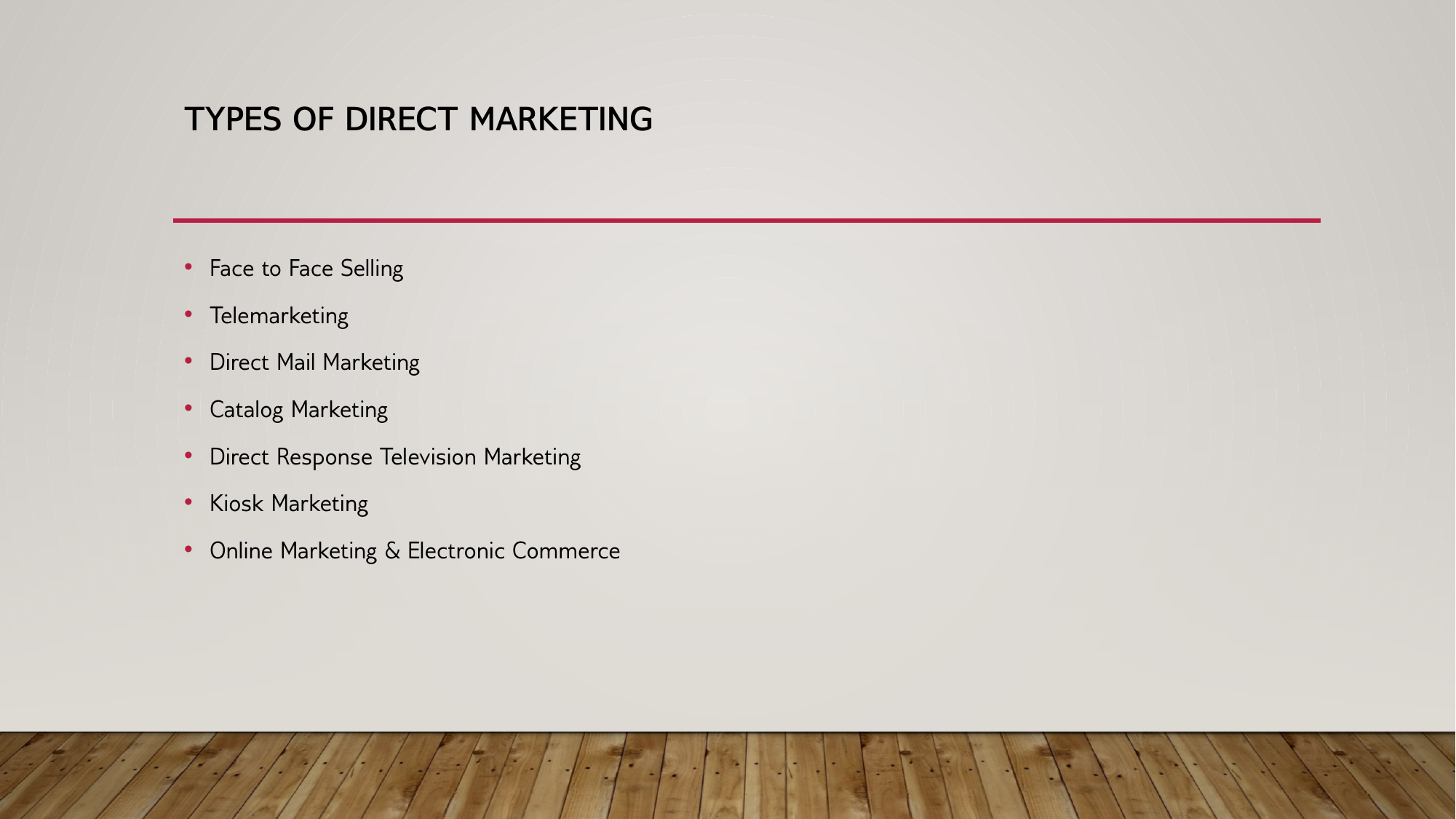

# Types of Direct Marketing
Face to Face Selling
Telemarketing
Direct Mail Marketing
Catalog Marketing
Direct Response Television Marketing
Kiosk Marketing
Online Marketing & Electronic Commerce